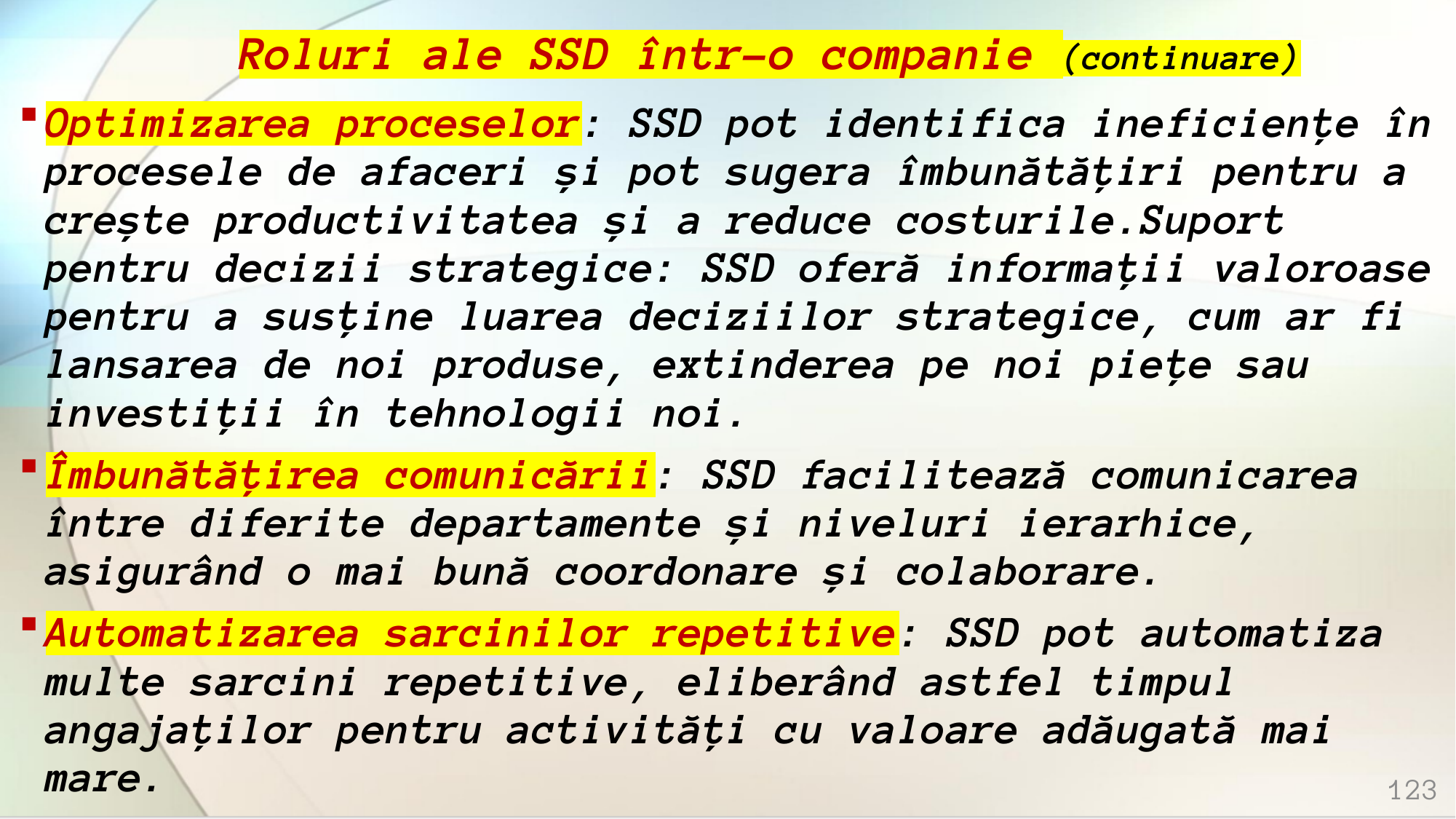

# Roluri ale SSD într-o companie (continuare)
Optimizarea proceselor: SSD pot identifica ineficiențe în procesele de afaceri și pot sugera îmbunătățiri pentru a crește productivitatea și a reduce costurile.Suport pentru decizii strategice: SSD oferă informații valoroase pentru a susține luarea deciziilor strategice, cum ar fi lansarea de noi produse, extinderea pe noi piețe sau investiții în tehnologii noi.
Îmbunătățirea comunicării: SSD facilitează comunicarea între diferite departamente și niveluri ierarhice, asigurând o mai bună coordonare și colaborare.
Automatizarea sarcinilor repetitive: SSD pot automatiza multe sarcini repetitive, eliberând astfel timpul angajaților pentru activități cu valoare adăugată mai mare.

123